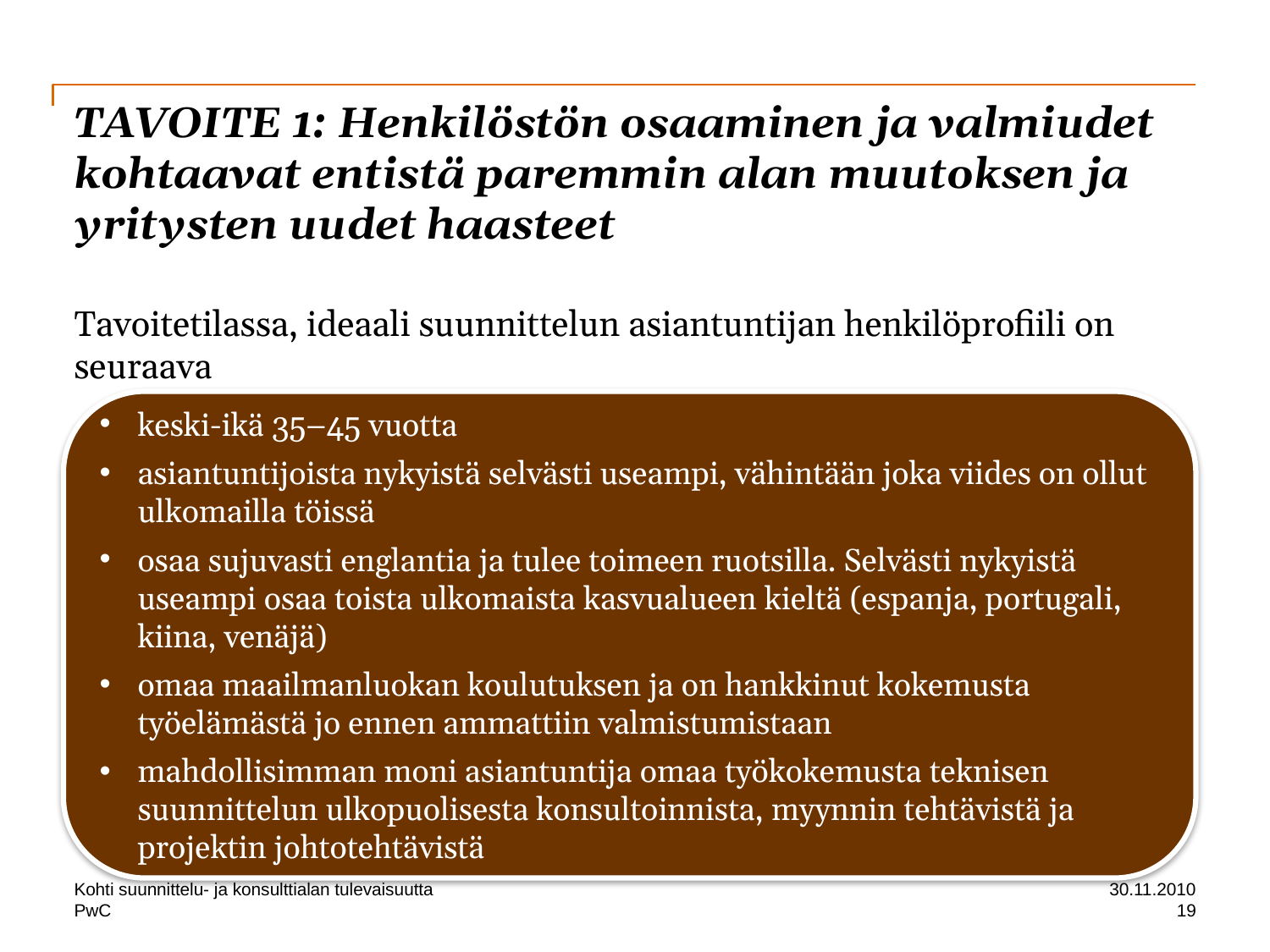

# TAVOITE 1: Henkilöstön osaaminen ja valmiudet kohtaavat entistä paremmin alan muutoksen ja yritysten uudet haasteet

Tavoitetilassa, ideaali suunnittelun asiantuntijan henkilöprofiili on seuraava
keski-ikä 35–45 vuotta
asiantuntijoista nykyistä selvästi useampi, vähintään joka viides on ollut ulkomailla töissä
osaa sujuvasti englantia ja tulee toimeen ruotsilla. Selvästi nykyistä useampi osaa toista ulkomaista kasvualueen kieltä (espanja, portugali, kiina, venäjä)
omaa maailmanluokan koulutuksen ja on hankkinut kokemusta työelämästä jo ennen ammattiin valmistumistaan
mahdollisimman moni asiantuntija omaa työkokemusta teknisen suunnittelun ulkopuolisesta konsultoinnista, myynnin tehtävistä ja projektin johtotehtävistä
Kohti suunnittelu- ja konsulttialan tulevaisuutta
30.11.2010
19